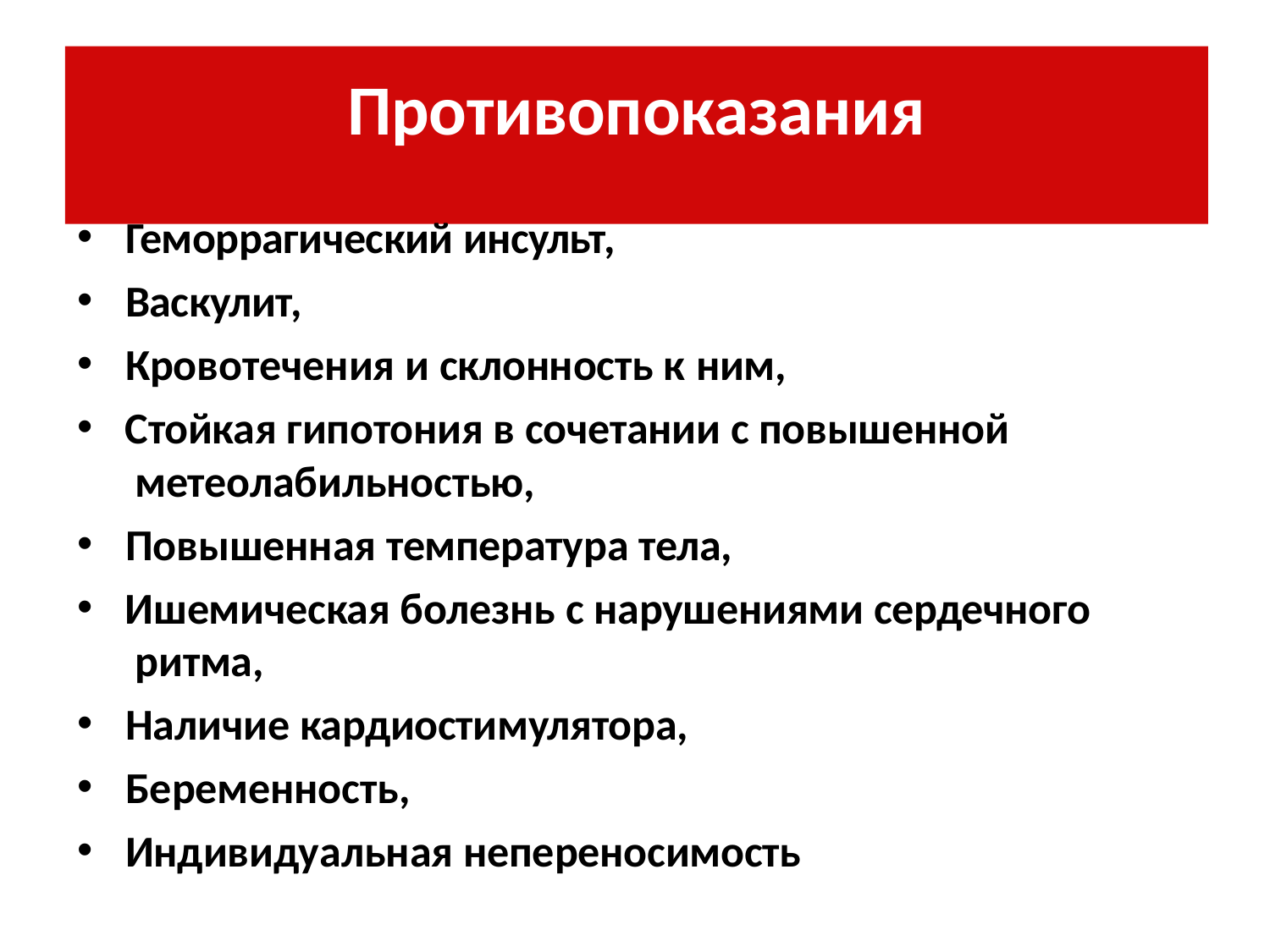

# Противопоказания
Геморрагический инсульт,
Васкулит,
Кровотечения и склонность к ним,
Стойкая гипотония в сочетании с повышенной  метеолабильностью,
Повышенная температура тела,
Ишемическая болезнь с нарушениями сердечного  ритма,
Наличие кардиостимулятора,
Беременность,
Индивидуальная непереносимость